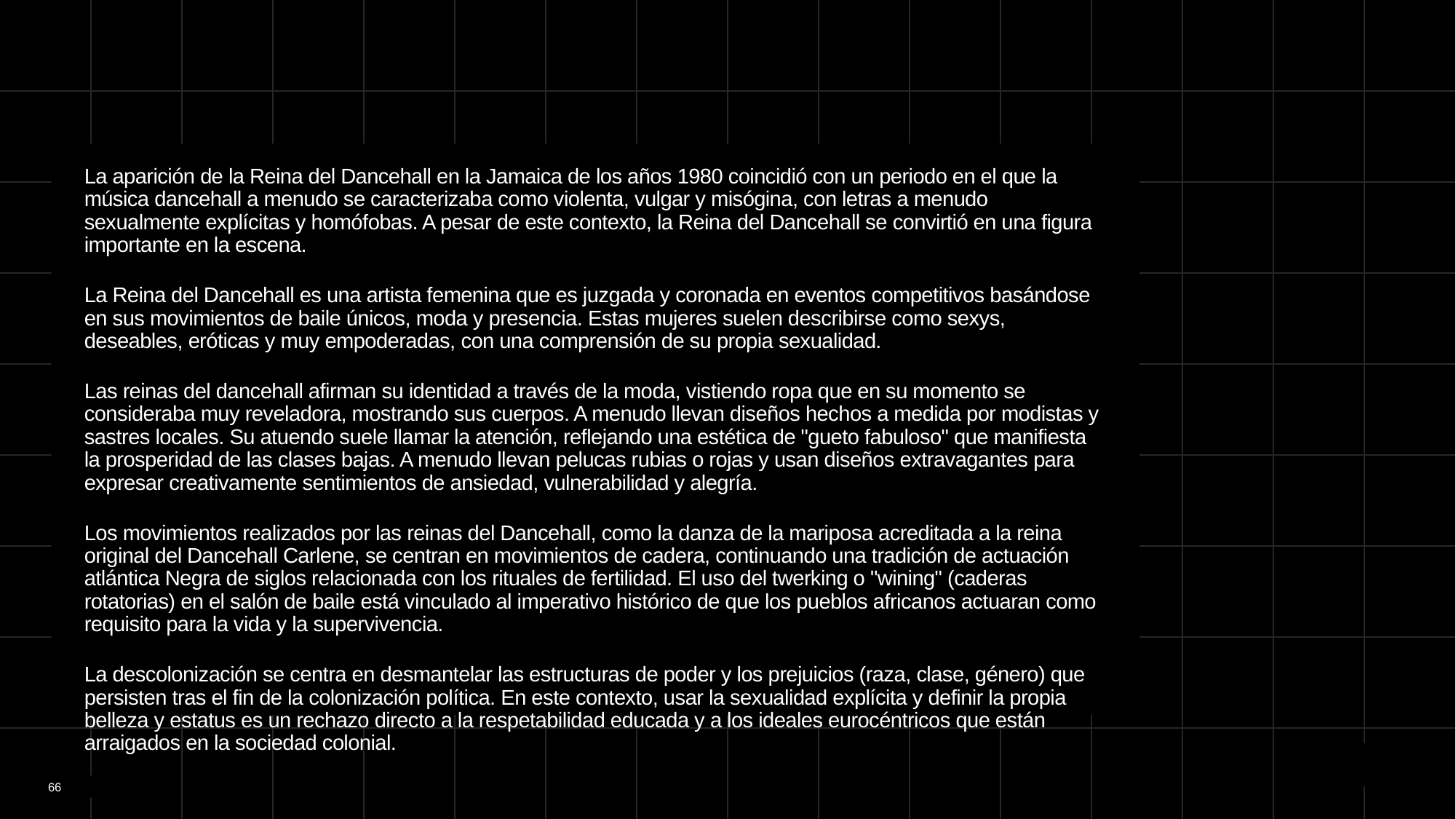

La aparición de la Reina del Dancehall en la Jamaica de los años 1980 coincidió con un periodo en el que la música dancehall a menudo se caracterizaba como violenta, vulgar y misógina, con letras a menudo sexualmente explícitas y homófobas. A pesar de este contexto, la Reina del Dancehall se convirtió en una figura importante en la escena.
La Reina del Dancehall es una artista femenina que es juzgada y coronada en eventos competitivos basándose en sus movimientos de baile únicos, moda y presencia. Estas mujeres suelen describirse como sexys, deseables, eróticas y muy empoderadas, con una comprensión de su propia sexualidad.
Las reinas del dancehall afirman su identidad a través de la moda, vistiendo ropa que en su momento se consideraba muy reveladora, mostrando sus cuerpos. A menudo llevan diseños hechos a medida por modistas y sastres locales. Su atuendo suele llamar la atención, reflejando una estética de "gueto fabuloso" que manifiesta la prosperidad de las clases bajas. A menudo llevan pelucas rubias o rojas y usan diseños extravagantes para expresar creativamente sentimientos de ansiedad, vulnerabilidad y alegría.
Los movimientos realizados por las reinas del Dancehall, como la danza de la mariposa acreditada a la reina original del Dancehall Carlene, se centran en movimientos de cadera, continuando una tradición de actuación atlántica Negra de siglos relacionada con los rituales de fertilidad. El uso del twerking o "wining" (caderas rotatorias) en el salón de baile está vinculado al imperativo histórico de que los pueblos africanos actuaran como requisito para la vida y la supervivencia.
La descolonización se centra en desmantelar las estructuras de poder y los prejuicios (raza, clase, género) que persisten tras el fin de la colonización política. En este contexto, usar la sexualidad explícita y definir la propia belleza y estatus es un rechazo directo a la respetabilidad educada y a los ideales eurocéntricos que están arraigados en la sociedad colonial.

66